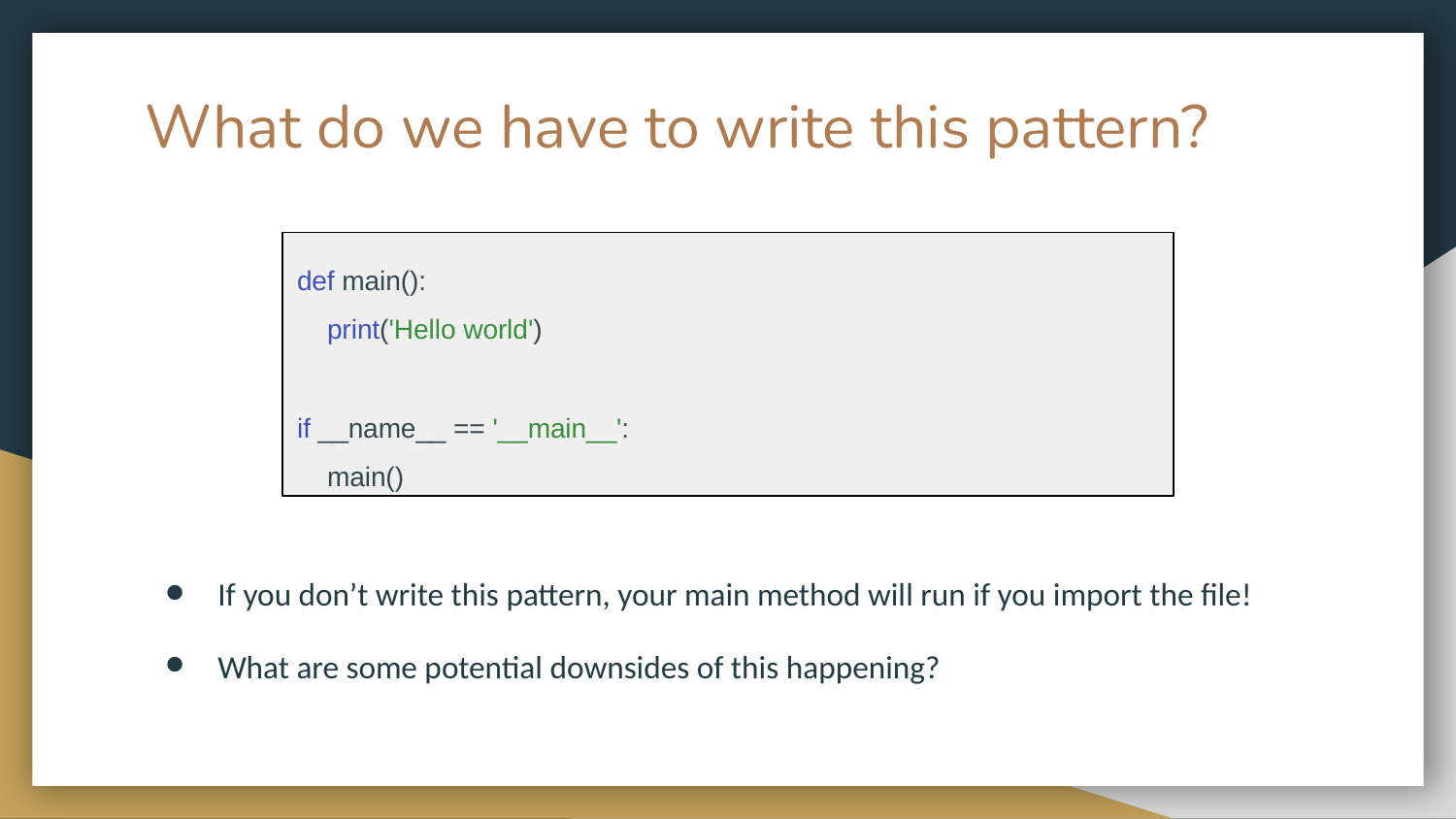

# What do we have to write this pattern?
def main():
    print('Hello world')

if __name__ == '__main__':
    main()

If you don’t write this pattern, your main method will run if you import the file!
What are some potential downsides of this happening?